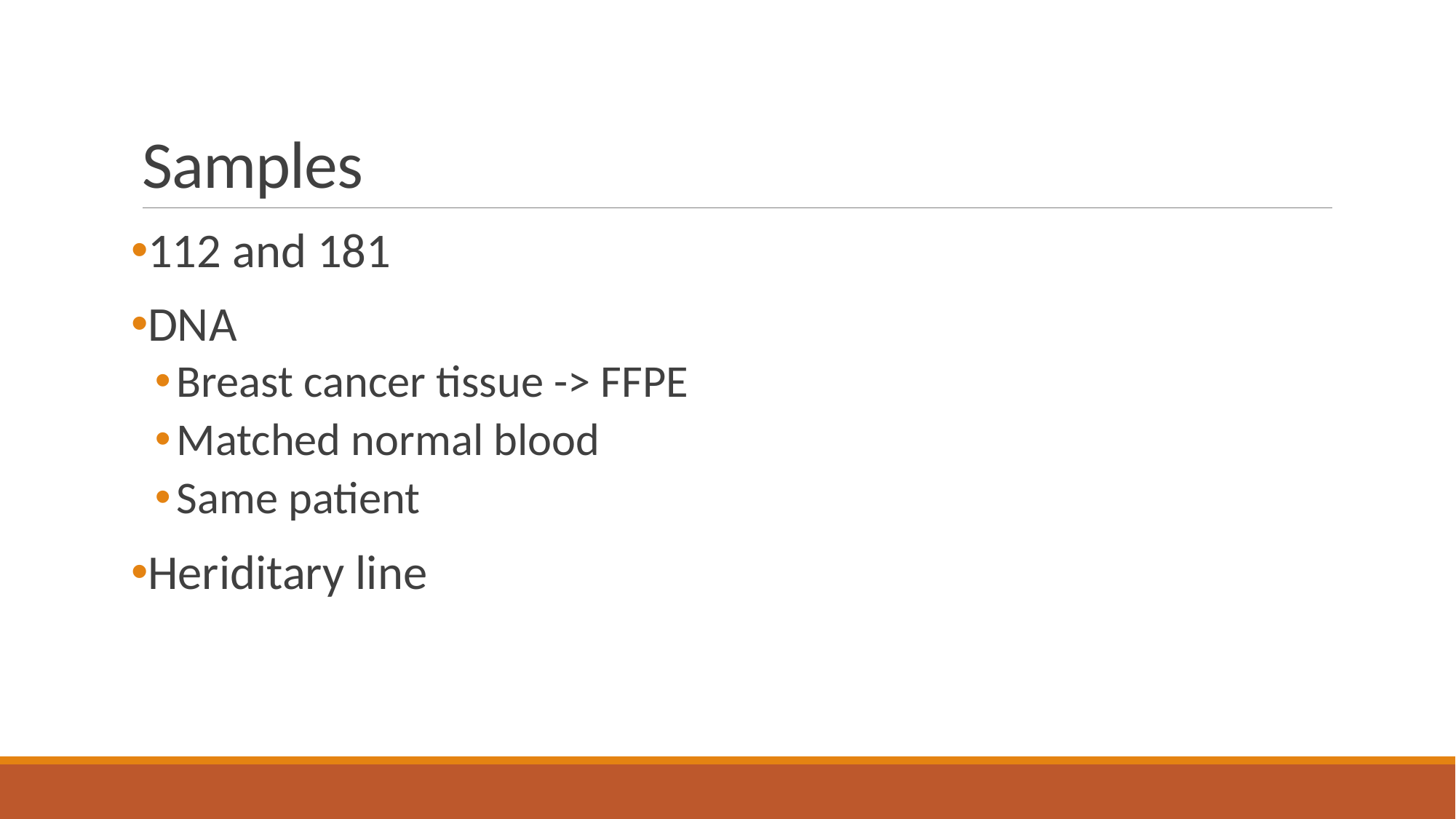

# Samples
112 and 181
DNA
Breast cancer tissue -> FFPE
Matched normal blood
Same patient
Heriditary line